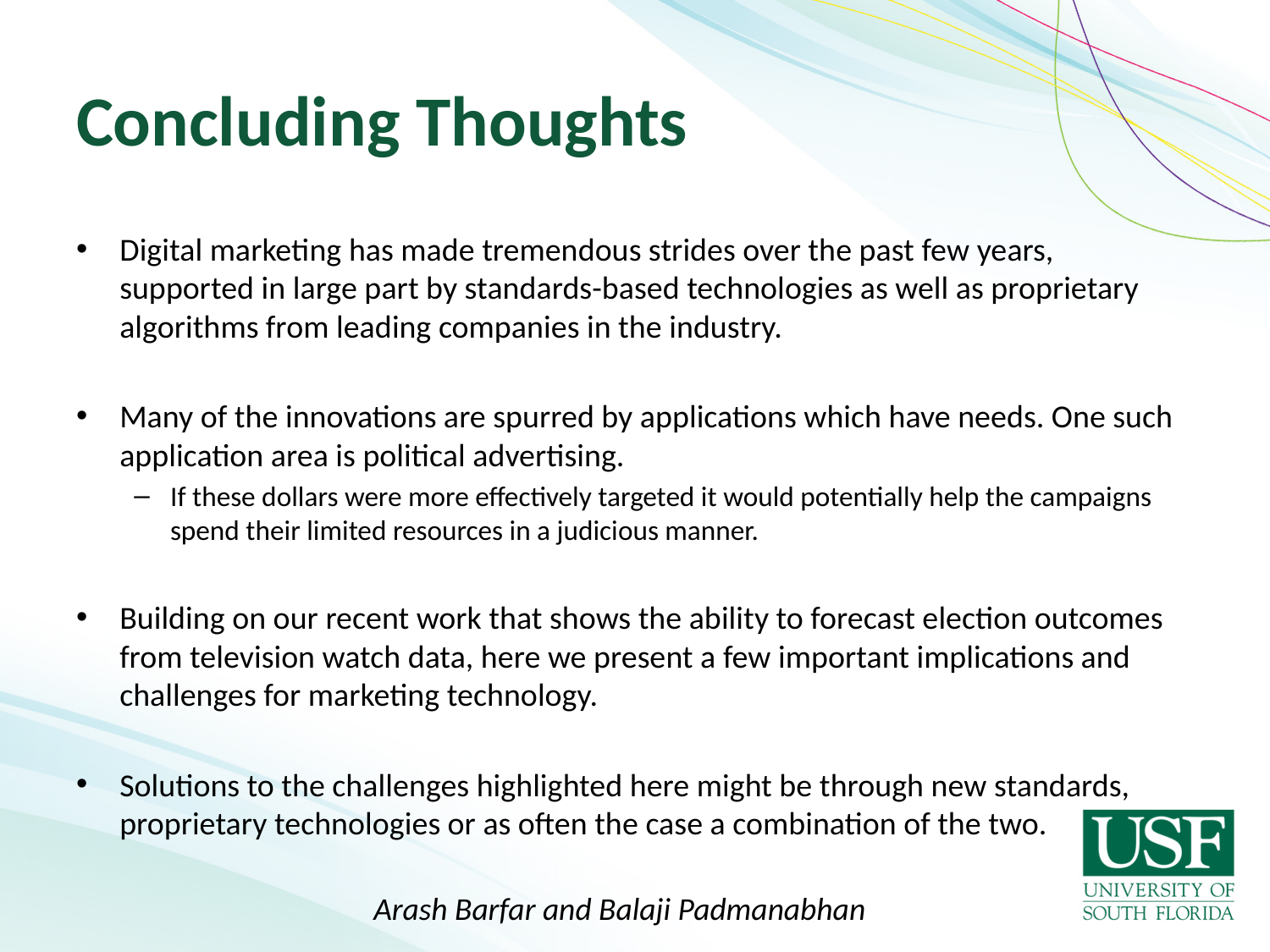

# Concluding Thoughts
Digital marketing has made tremendous strides over the past few years, supported in large part by standards-based technologies as well as proprietary algorithms from leading companies in the industry.

Many of the innovations are spurred by applications which have needs. One such application area is political advertising.
If these dollars were more effectively targeted it would potentially help the campaigns spend their limited resources in a judicious manner.

Building on our recent work that shows the ability to forecast election outcomes from television watch data, here we present a few important implications and challenges for marketing technology.

Solutions to the challenges highlighted here might be through new standards, proprietary technologies or as often the case a combination of the two.

Arash Barfar and Balaji Padmanabhan